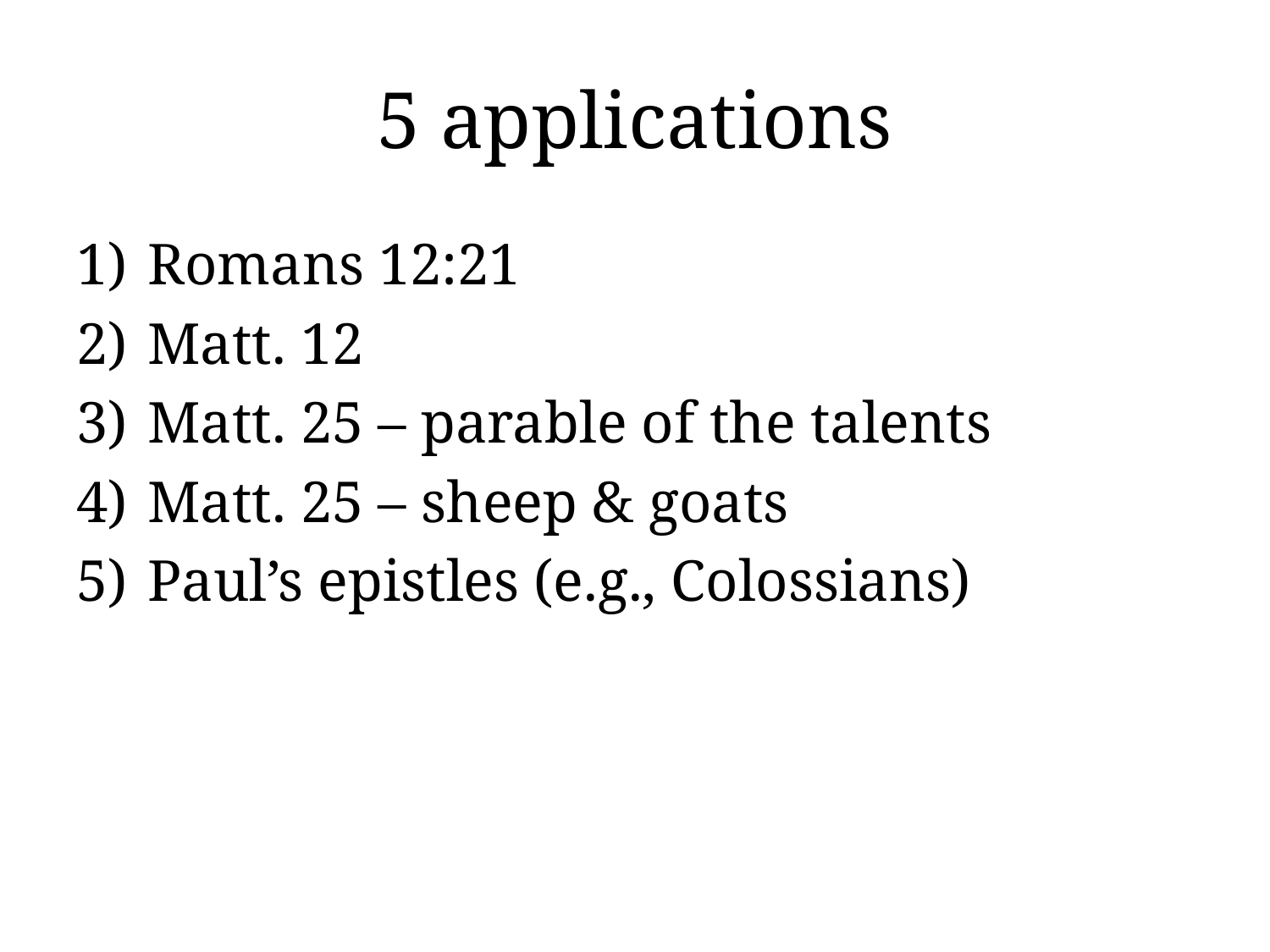

# 5 applications
Romans 12:21
Matt. 12
Matt. 25 – parable of the talents
Matt. 25 – sheep & goats
Paul’s epistles (e.g., Colossians)